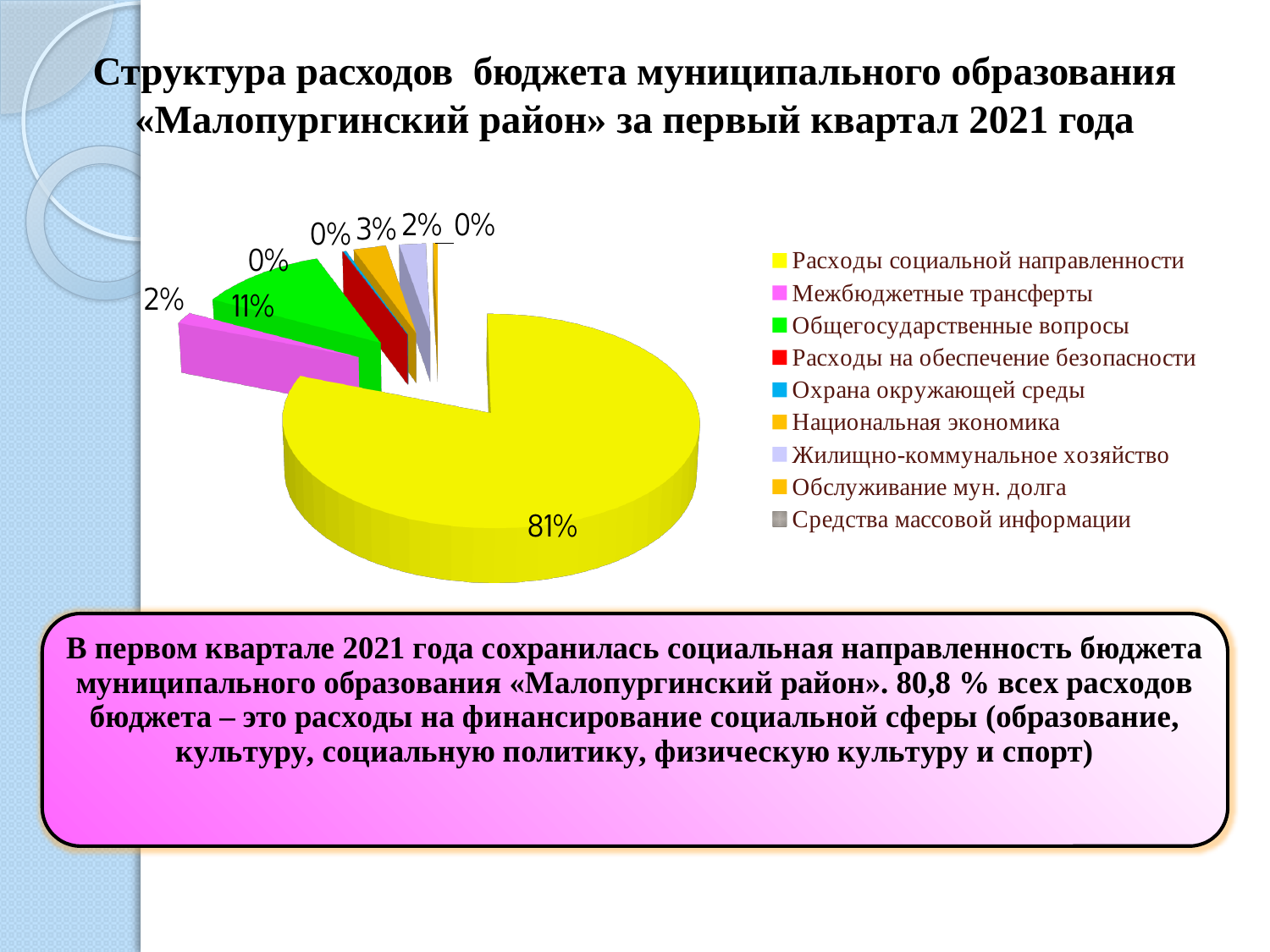

# Структура расходов  бюджета муниципального образования «Малопургинский район» за первый квартал 2021 года

[unsupported chart]